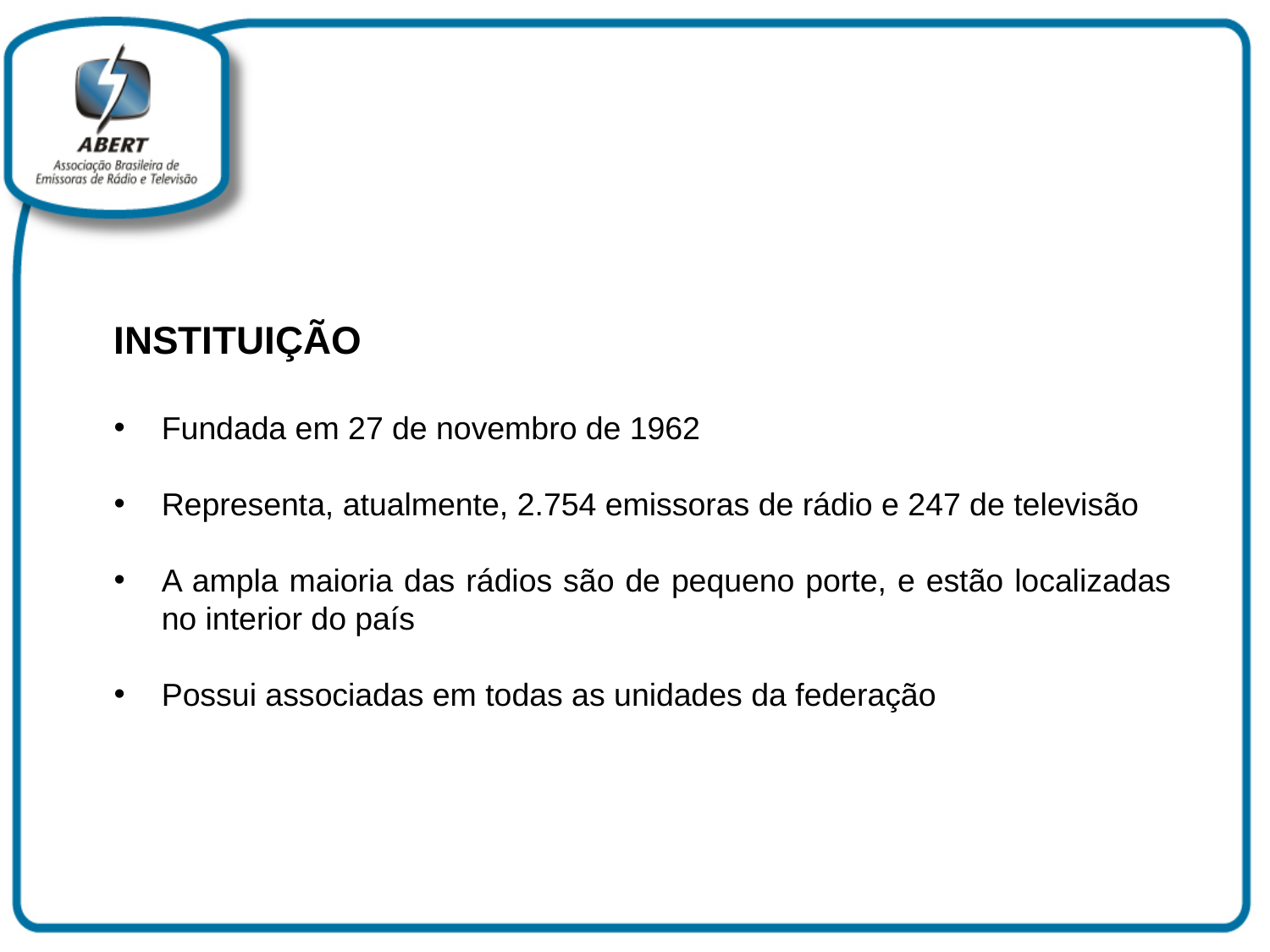

INSTITUIÇÃO

Fundada em 27 de novembro de 1962

Representa, atualmente, 2.754 emissoras de rádio e 247 de televisão

A ampla maioria das rádios são de pequeno porte, e estão localizadas no interior do país

Possui associadas em todas as unidades da federação